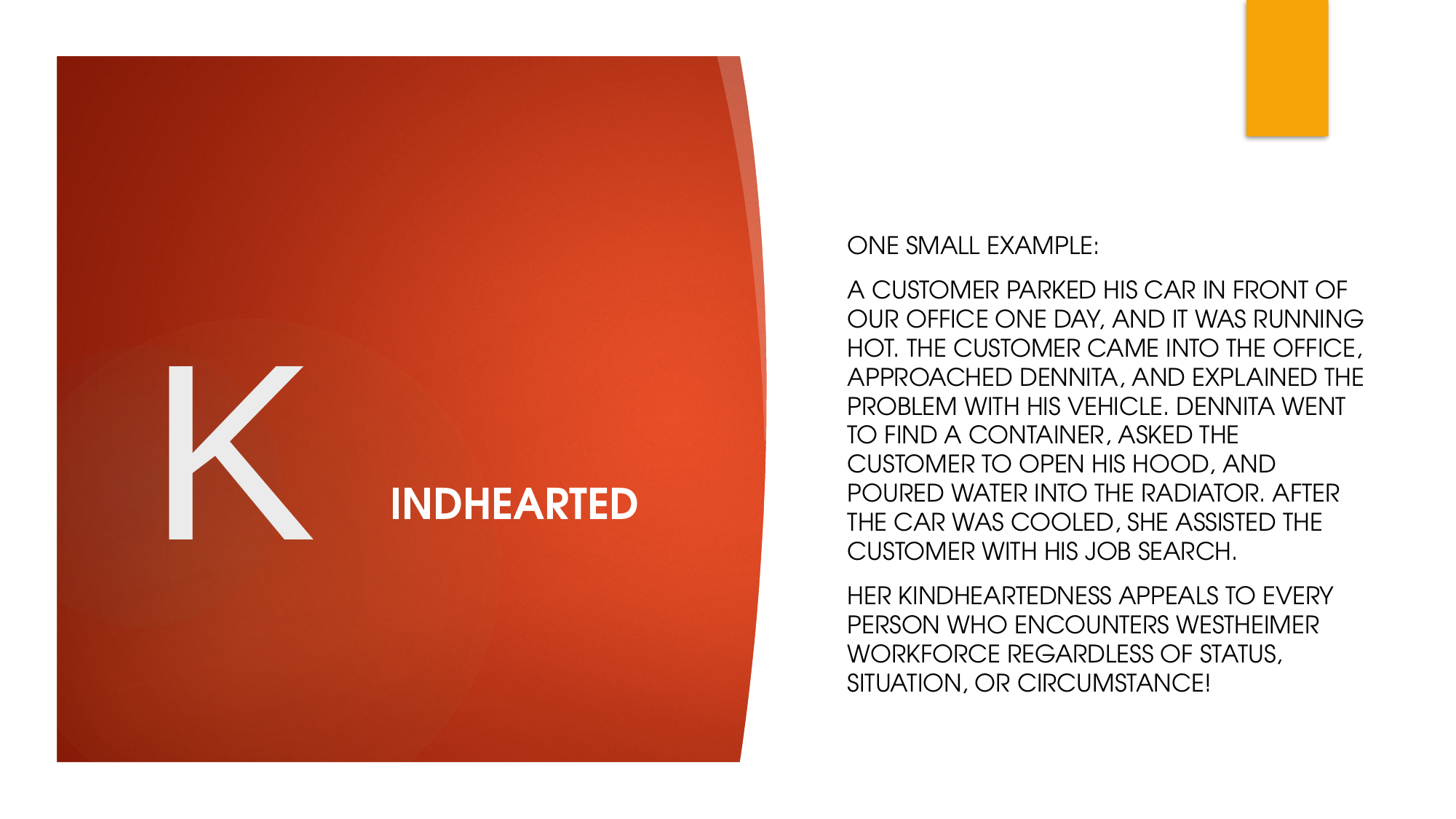

ONE SMALL EXAMPLE:
A customer parked his car in front of our OFFICE one day, and it was running hot. The customer came into the office, approached Dennita, AND explained the problem with his vehicle. Dennita went to find a container, asked the customer to open his hood, and poured water into the radiator. After the car was cooled, She assisted the customer with HIS job search.
Her kindheartedness appeals to every person WHO encounters Westheimer Workforce regardless of status, situation, or circumstance!
# K
INDHEARTED